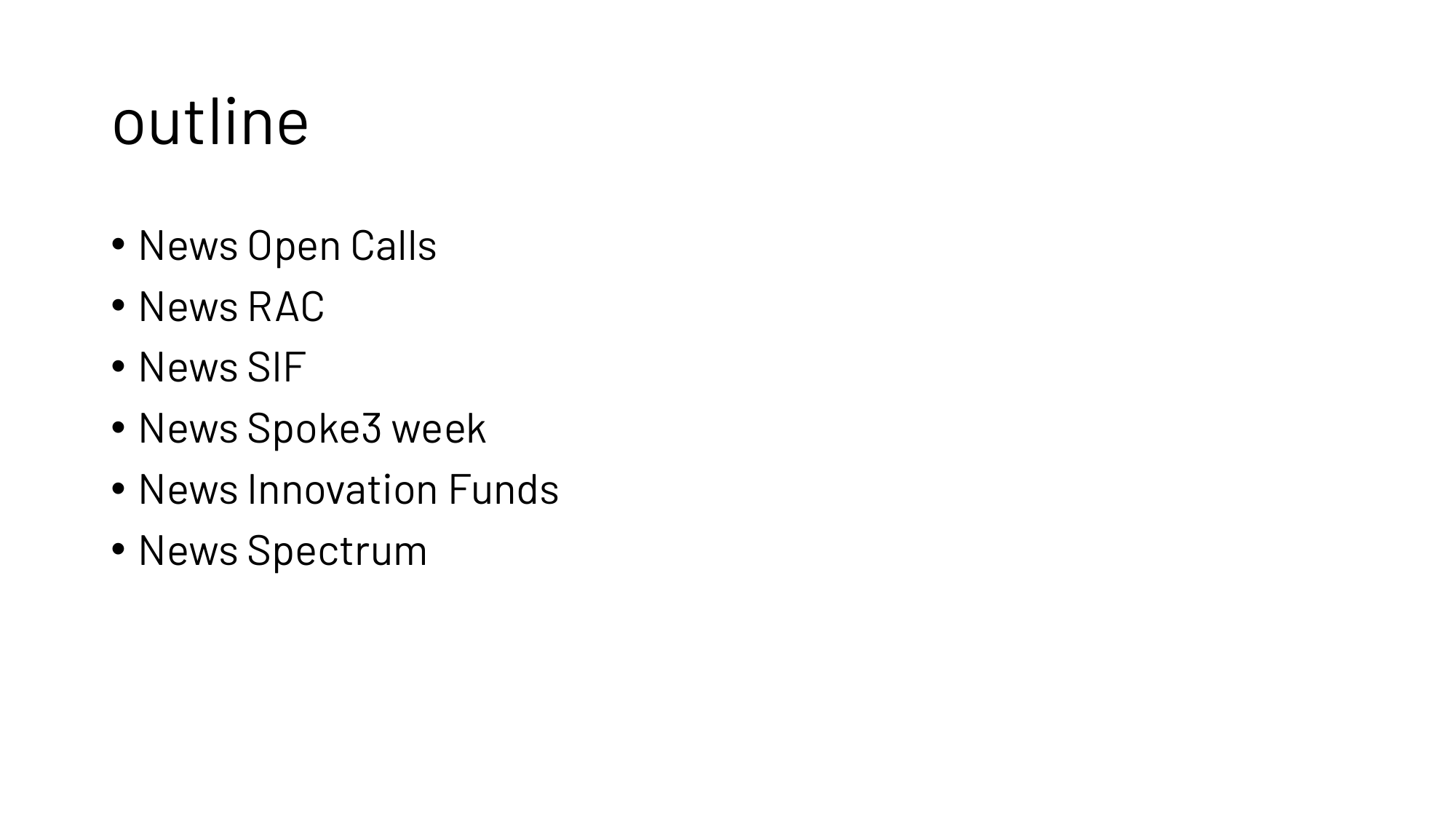

# outline
News Open Calls
News RAC
News SIF
News Spoke3 week
News Innovation Funds
News Spectrum